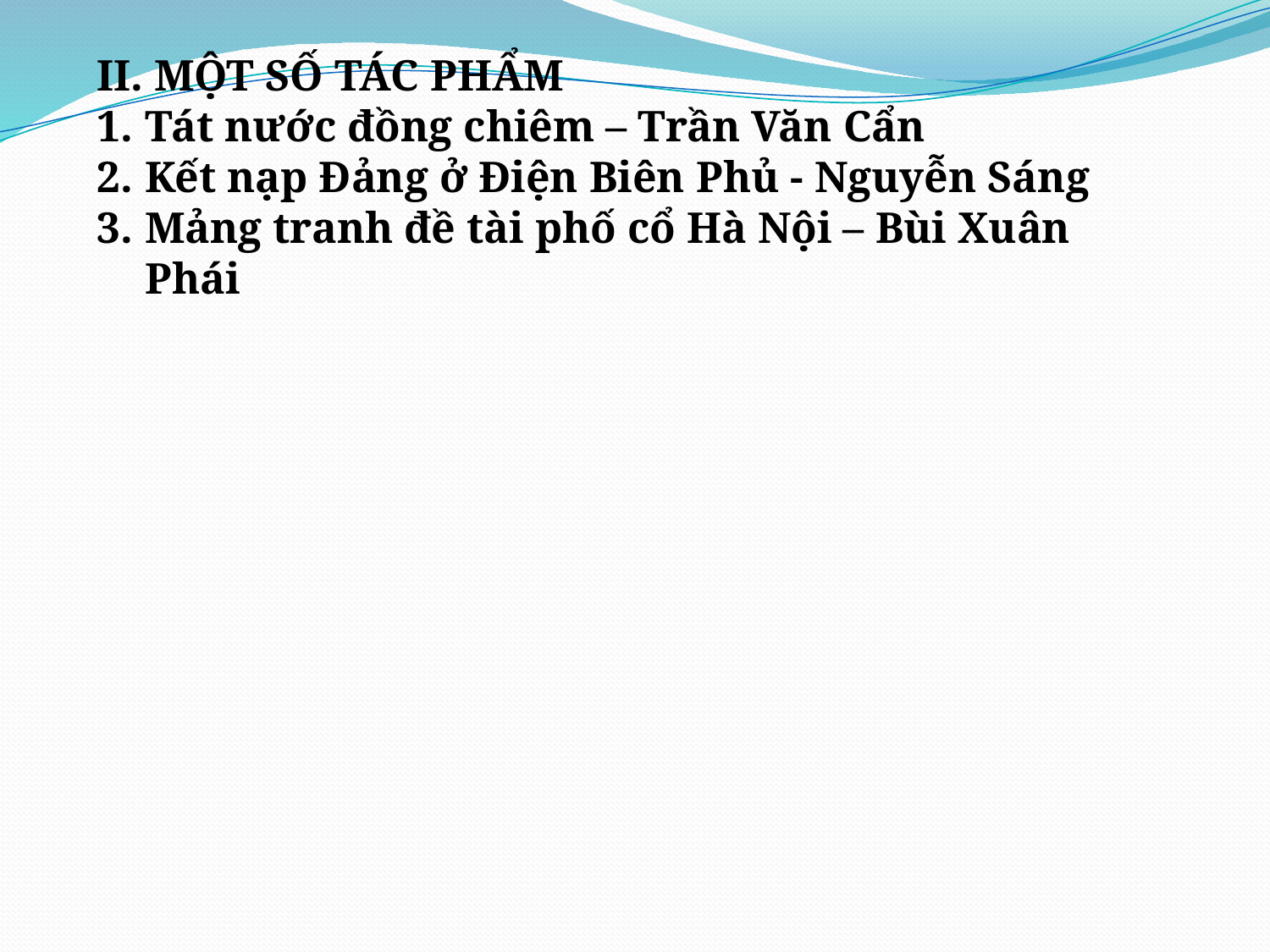

II. MỘT SỐ TÁC PHẨM
Tát nước đồng chiêm – Trần Văn Cẩn
Kết nạp Đảng ở Điện Biên Phủ - Nguyễn Sáng
Mảng tranh đề tài phố cổ Hà Nội – Bùi Xuân Phái